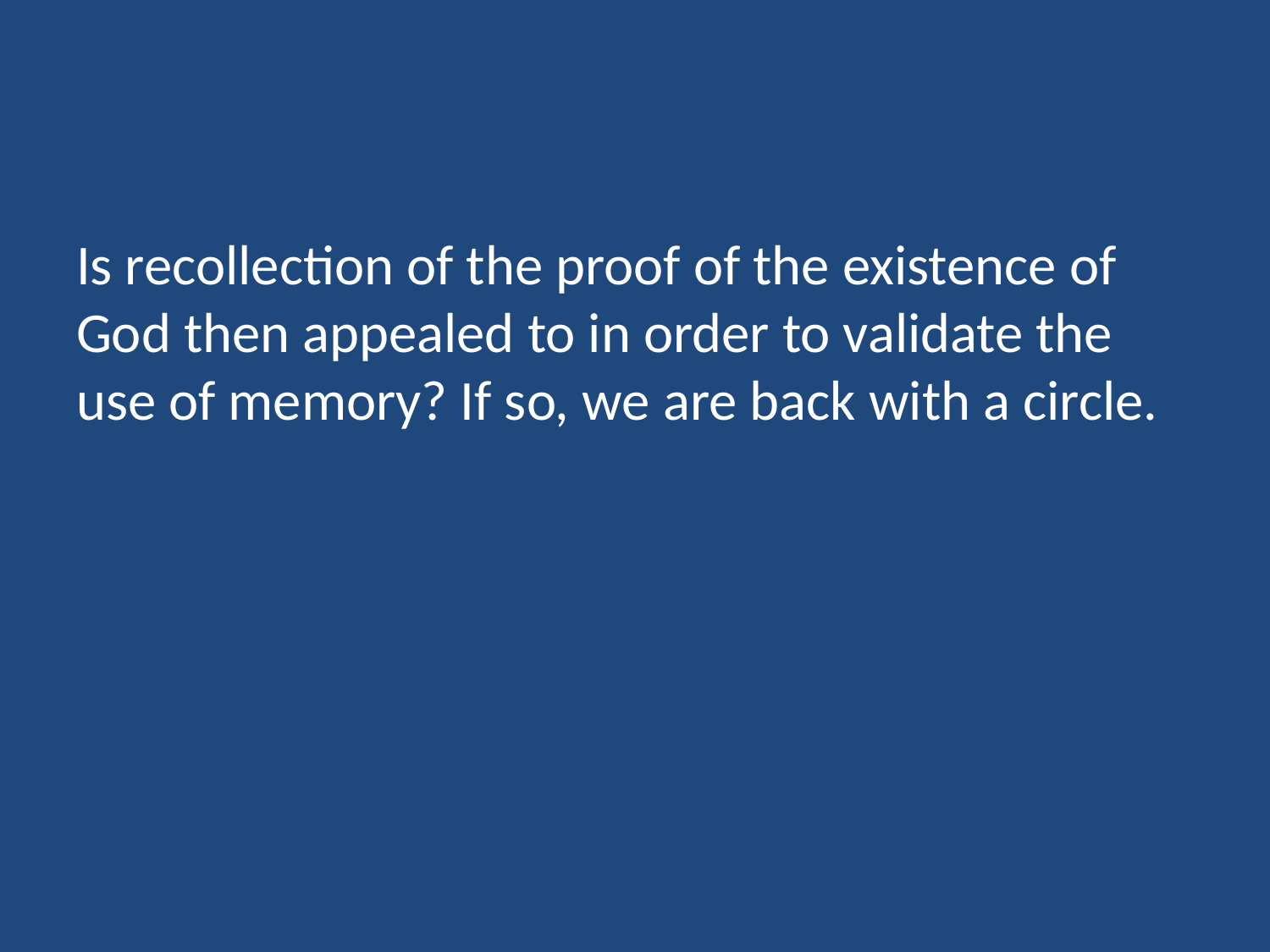

#
Is recollection of the proof of the existence of God then appealed to in order to validate the use of memory? If so, we are back with a circle.